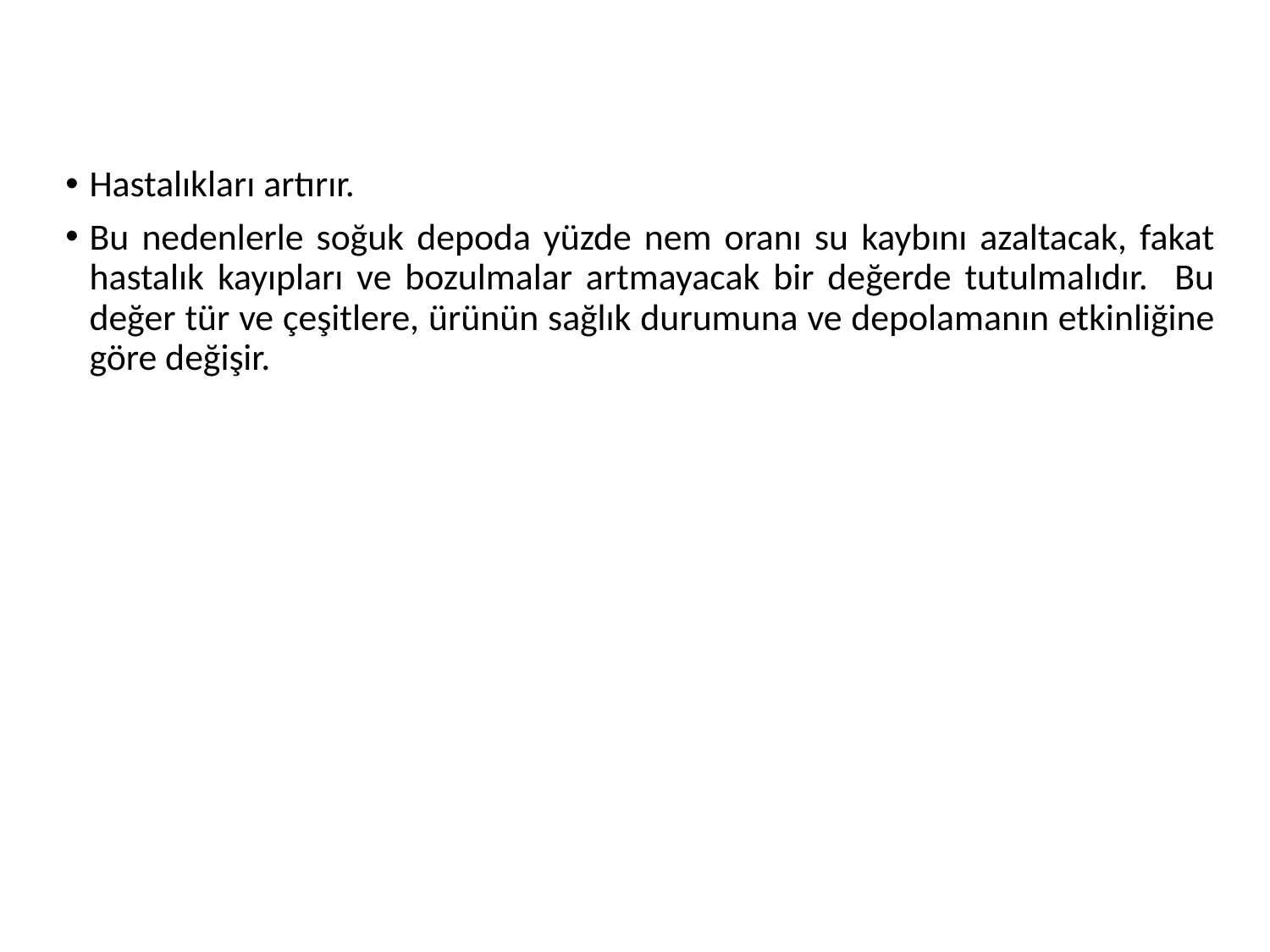

#
Hastalıkları artırır.
Bu nedenlerle soğuk depoda yüzde nem oranı su kaybını azaltacak, fakat hastalık kayıpları ve bozulmalar artmayacak bir değerde tutulmalıdır.  Bu değer tür ve çeşitlere, ürünün sağlık durumuna ve depolamanın etkinliğine göre değişir.